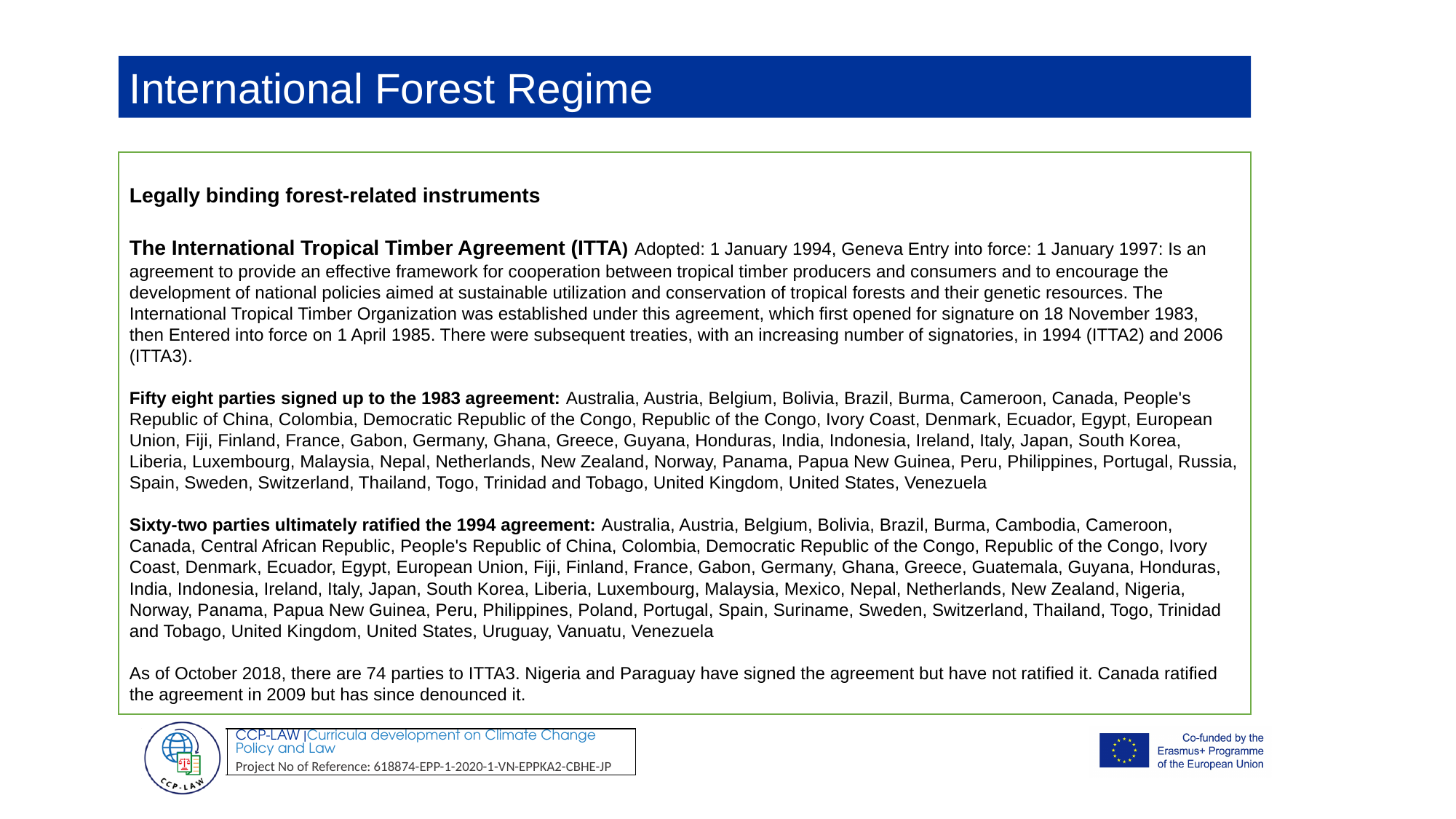

International Forest Regime

Legally binding forest-related instruments

The International Tropical Timber Agreement (ITTA) Adopted: 1 January 1994, Geneva Entry into force: 1 January 1997: Is an agreement to provide an effective framework for cooperation between tropical timber producers and consumers and to encourage the development of national policies aimed at sustainable utilization and conservation of tropical forests and their genetic resources. The International Tropical Timber Organization was established under this agreement, which first opened for signature on 18 November 1983, then Entered into force on 1 April 1985. There were subsequent treaties, with an increasing number of signatories, in 1994 (ITTA2) and 2006 (ITTA3).

Fifty eight parties signed up to the 1983 agreement: Australia, Austria, Belgium, Bolivia, Brazil, Burma, Cameroon, Canada, People's Republic of China, Colombia, Democratic Republic of the Congo, Republic of the Congo, Ivory Coast, Denmark, Ecuador, Egypt, European Union, Fiji, Finland, France, Gabon, Germany, Ghana, Greece, Guyana, Honduras, India, Indonesia, Ireland, Italy, Japan, South Korea, Liberia, Luxembourg, Malaysia, Nepal, Netherlands, New Zealand, Norway, Panama, Papua New Guinea, Peru, Philippines, Portugal, Russia, Spain, Sweden, Switzerland, Thailand, Togo, Trinidad and Tobago, United Kingdom, United States, Venezuela

Sixty-two parties ultimately ratified the 1994 agreement: Australia, Austria, Belgium, Bolivia, Brazil, Burma, Cambodia, Cameroon, Canada, Central African Republic, People's Republic of China, Colombia, Democratic Republic of the Congo, Republic of the Congo, Ivory Coast, Denmark, Ecuador, Egypt, European Union, Fiji, Finland, France, Gabon, Germany, Ghana, Greece, Guatemala, Guyana, Honduras, India, Indonesia, Ireland, Italy, Japan, South Korea, Liberia, Luxembourg, Malaysia, Mexico, Nepal, Netherlands, New Zealand, Nigeria, Norway, Panama, Papua New Guinea, Peru, Philippines, Poland, Portugal, Spain, Suriname, Sweden, Switzerland, Thailand, Togo, Trinidad and Tobago, United Kingdom, United States, Uruguay, Vanuatu, Venezuela

As of October 2018, there are 74 parties to ITTA3. Nigeria and Paraguay have signed the agreement but have not ratified it. Canada ratified the agreement in 2009 but has since denounced it.